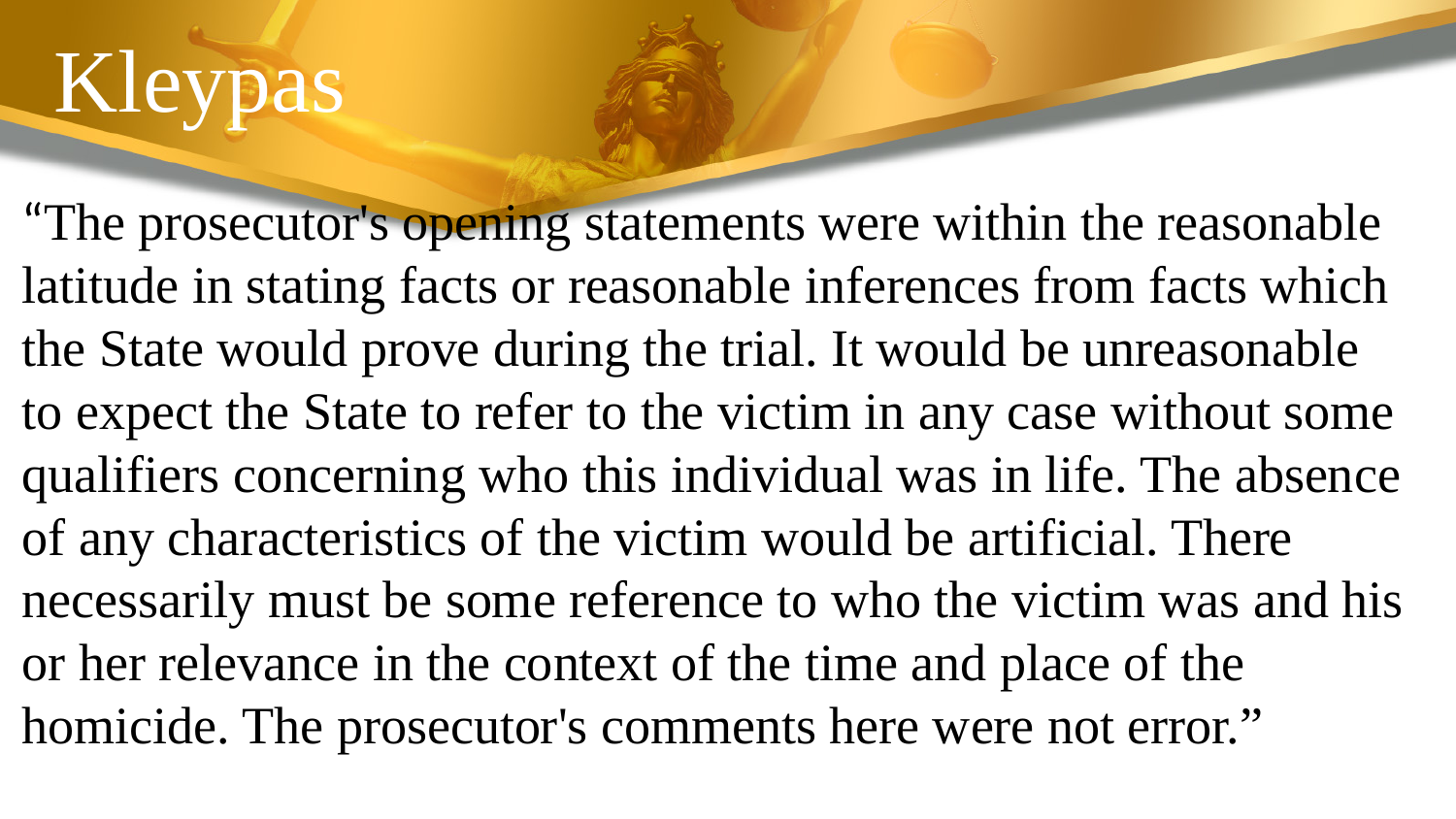

# Kleypas
“The prosecutor's opening statements were within the reasonable latitude in stating facts or reasonable inferences from facts which the State would prove during the trial. It would be unreasonable to expect the State to refer to the victim in any case without some qualifiers concerning who this individual was in life. The absence of any characteristics of the victim would be artificial. There necessarily must be some reference to who the victim was and his or her relevance in the context of the time and place of the homicide. The prosecutor's comments here were not error.”